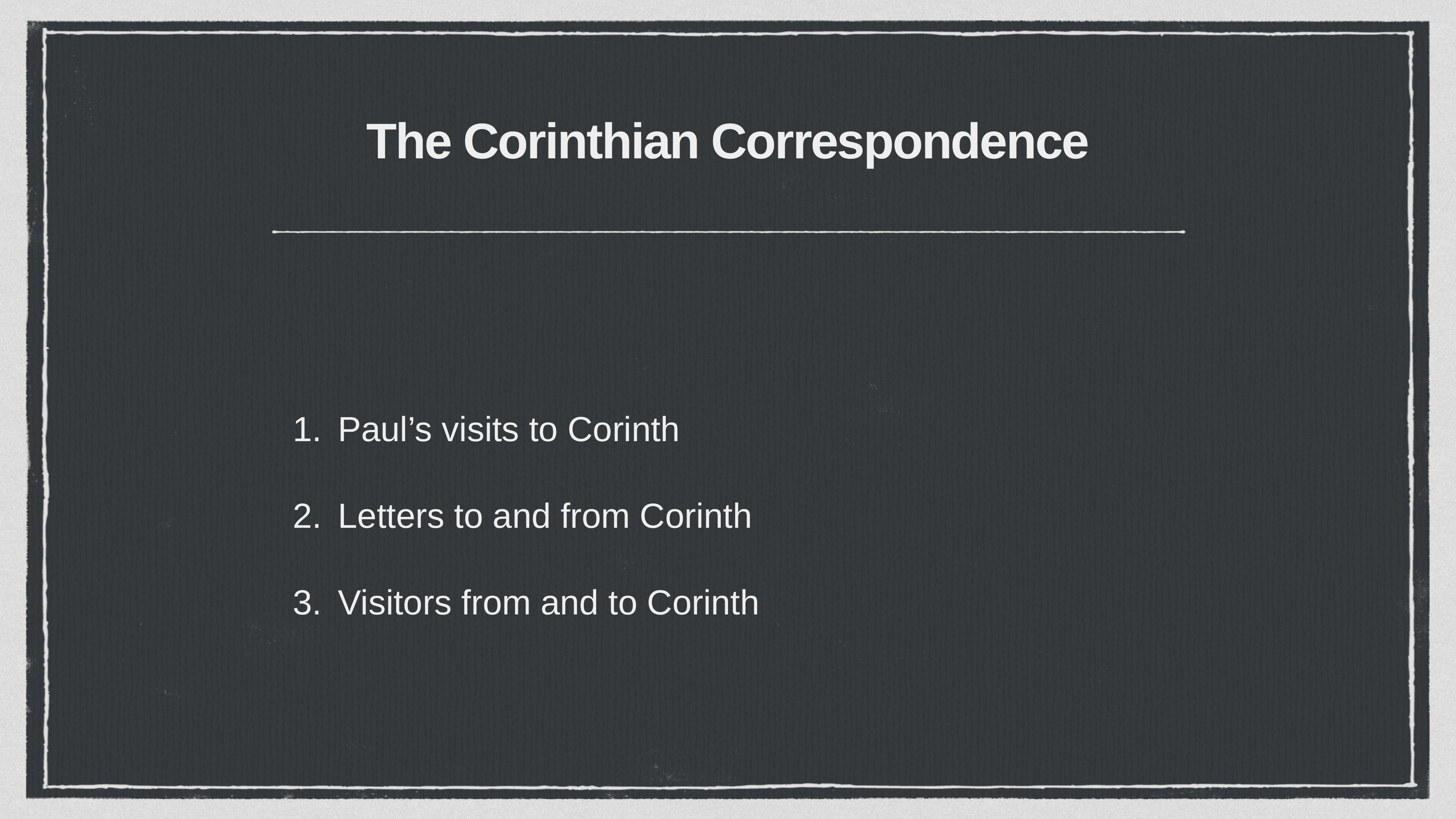

# The Corinthian Correspondence
Paul’s visits to Corinth
Letters to and from Corinth
Visitors from and to Corinth